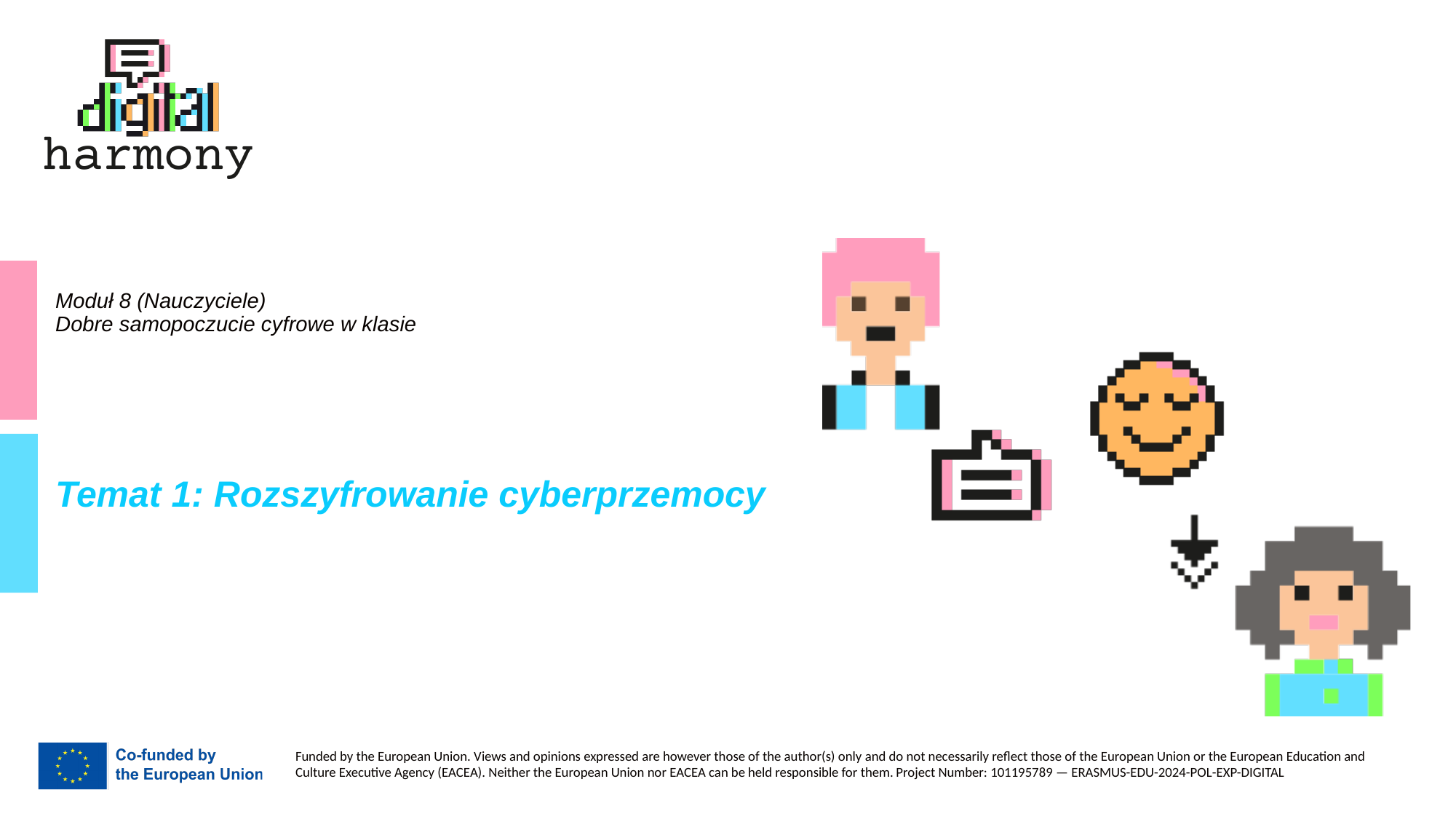

# Moduł 8 (Nauczyciele) Dobre samopoczucie cyfrowe w klasie
Temat 1: Rozszyfrowanie cyberprzemocy